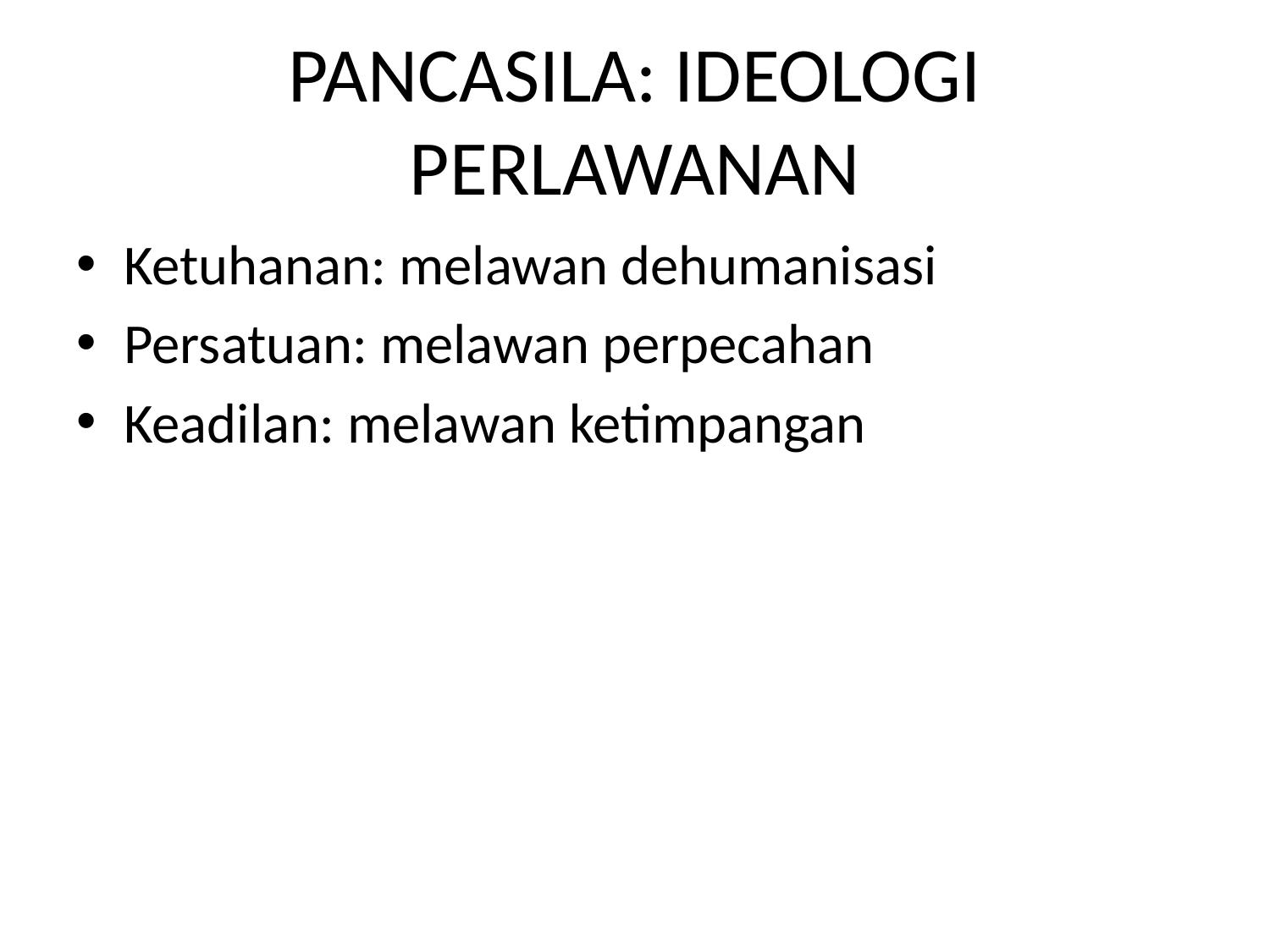

# PANCASILA: IDEOLOGI PERLAWANAN
Ketuhanan: melawan dehumanisasi
Persatuan: melawan perpecahan
Keadilan: melawan ketimpangan